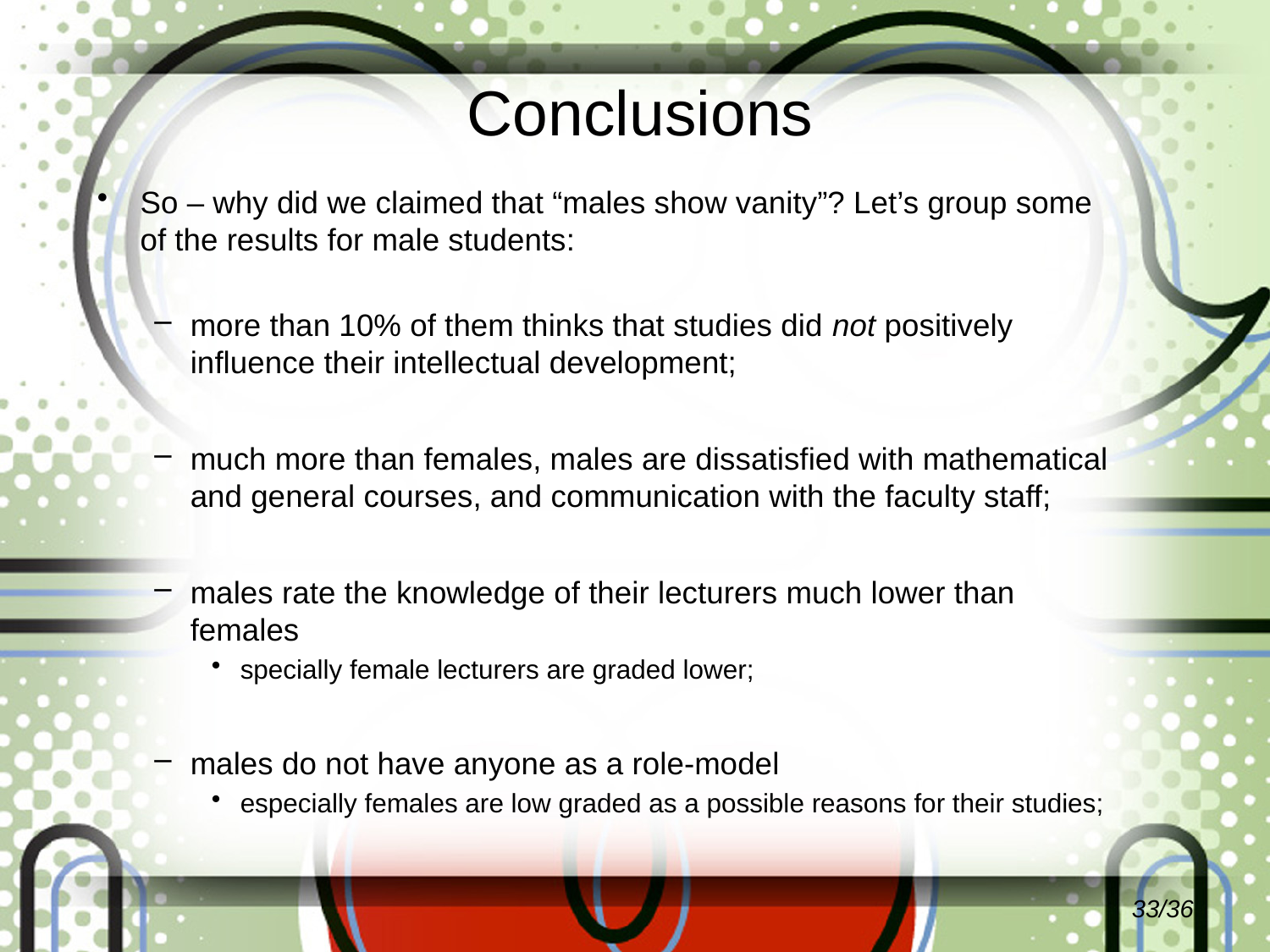

# Conclusions
So – why did we claimed that “males show vanity”? Let’s group some of the results for male students:

more than 10% of them thinks that studies did not positively influence their intellectual development;

much more than females, males are dissatisfied with mathematical and general courses, and communication with the faculty staff;

males rate the knowledge of their lecturers much lower than females
specially female lecturers are graded lower;

males do not have anyone as a role-model
especially females are low graded as a possible reasons for their studies;

33/36